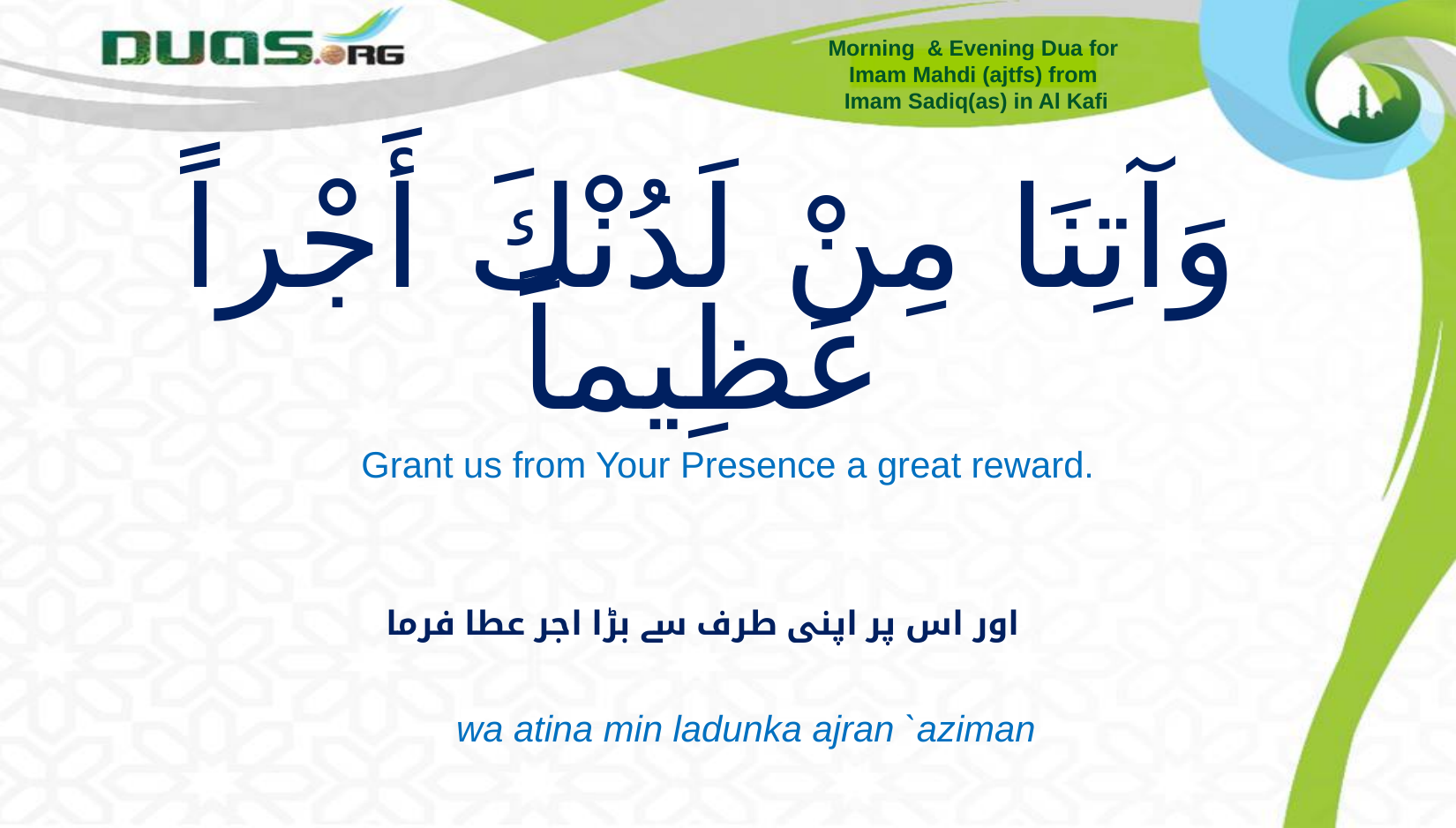

Morning  & Evening Dua for
Imam Mahdi (ajtfs) from
Imam Sadiq(as) in Al Kafi
# وَآتِنَا مِنْ لَدُنْكَ أَجْراً عَظِيماً
Grant us from Your Presence a great reward.
اور اس پر اپنی طرف سے بڑا اجر عطا فرما
wa atina min ladunka ajran `aziman